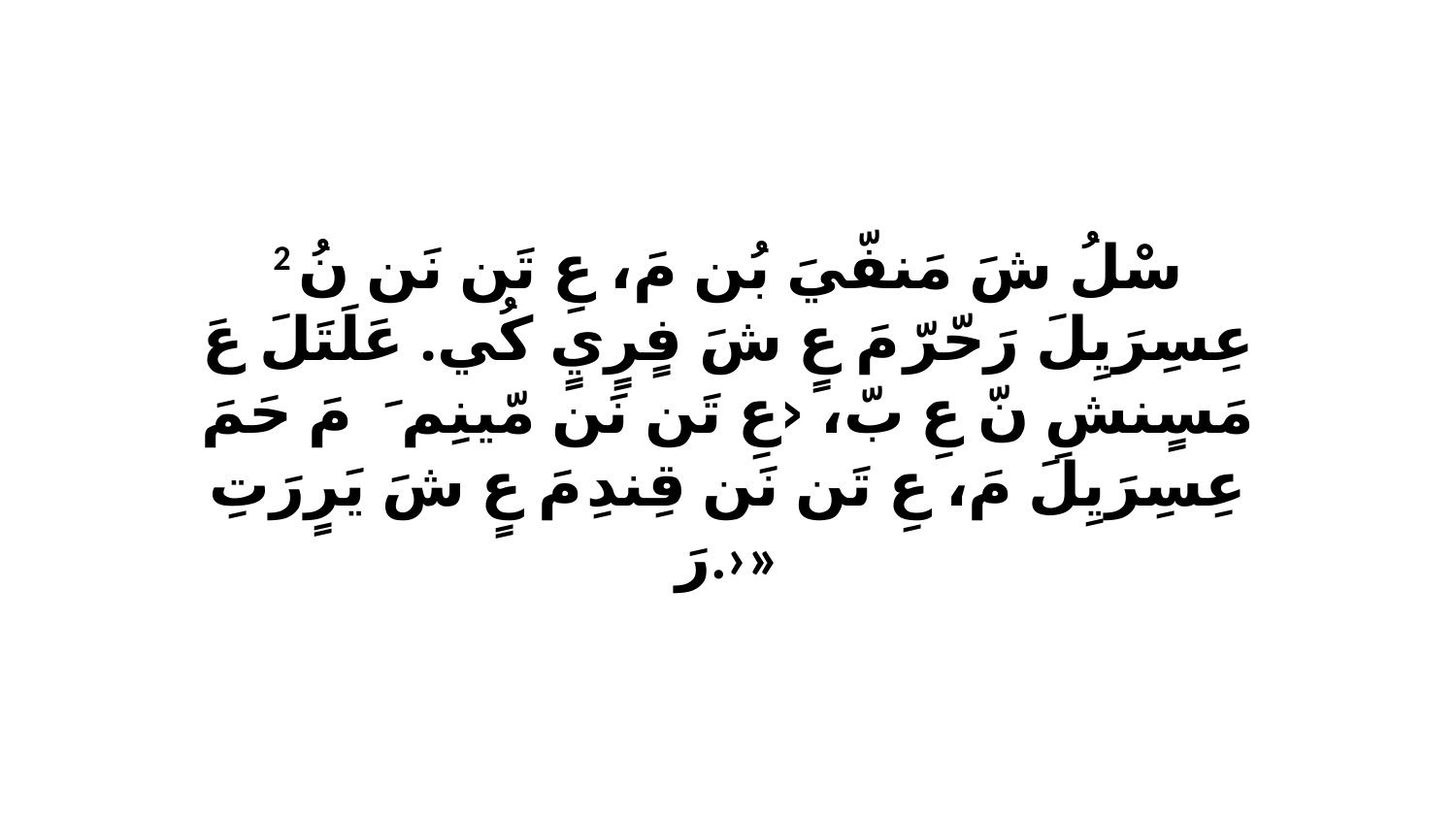

2 سْلُ شَ مَنفّيَ بُن مَ، عِ تَن نَن نُ عِسِرَيِلَ رَحّرّ مَ عٍ شَ فٍرٍيٍ كُي. عَلَتَلَ عَ مَسٍنشِ نّ عِ بّ، ‹عِ تَن نَن مّينِمَ ﭑ مَ حَمَ عِسِرَيِلَ مَ، عِ تَن نَن قِندِ مَ عٍ شَ يَرٍرَتِ رَ.›»